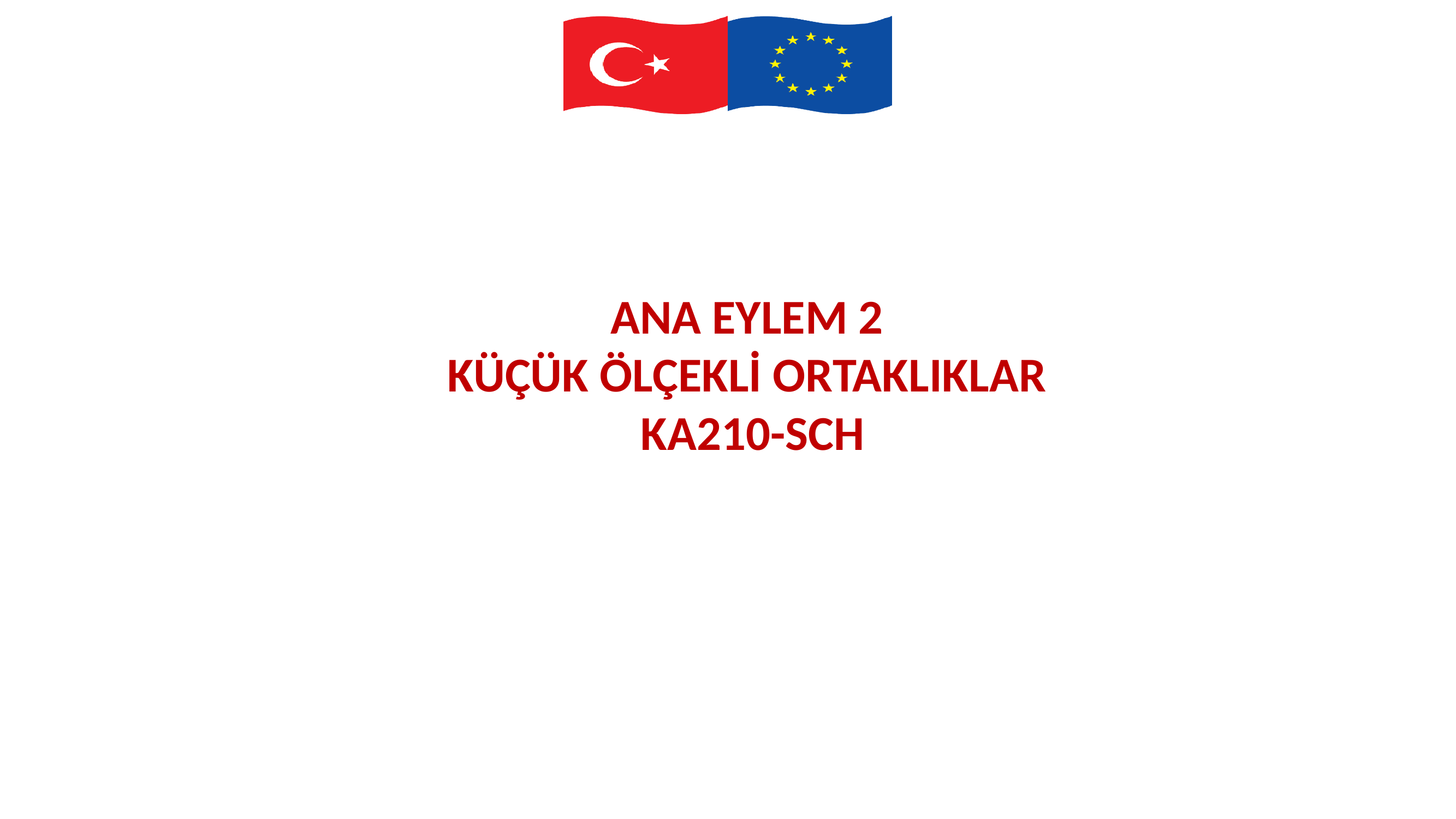

# ANA EYLEM 2
KÜÇÜK ÖLÇEKLİ ORTAKLIKLAR  KA210-SCH